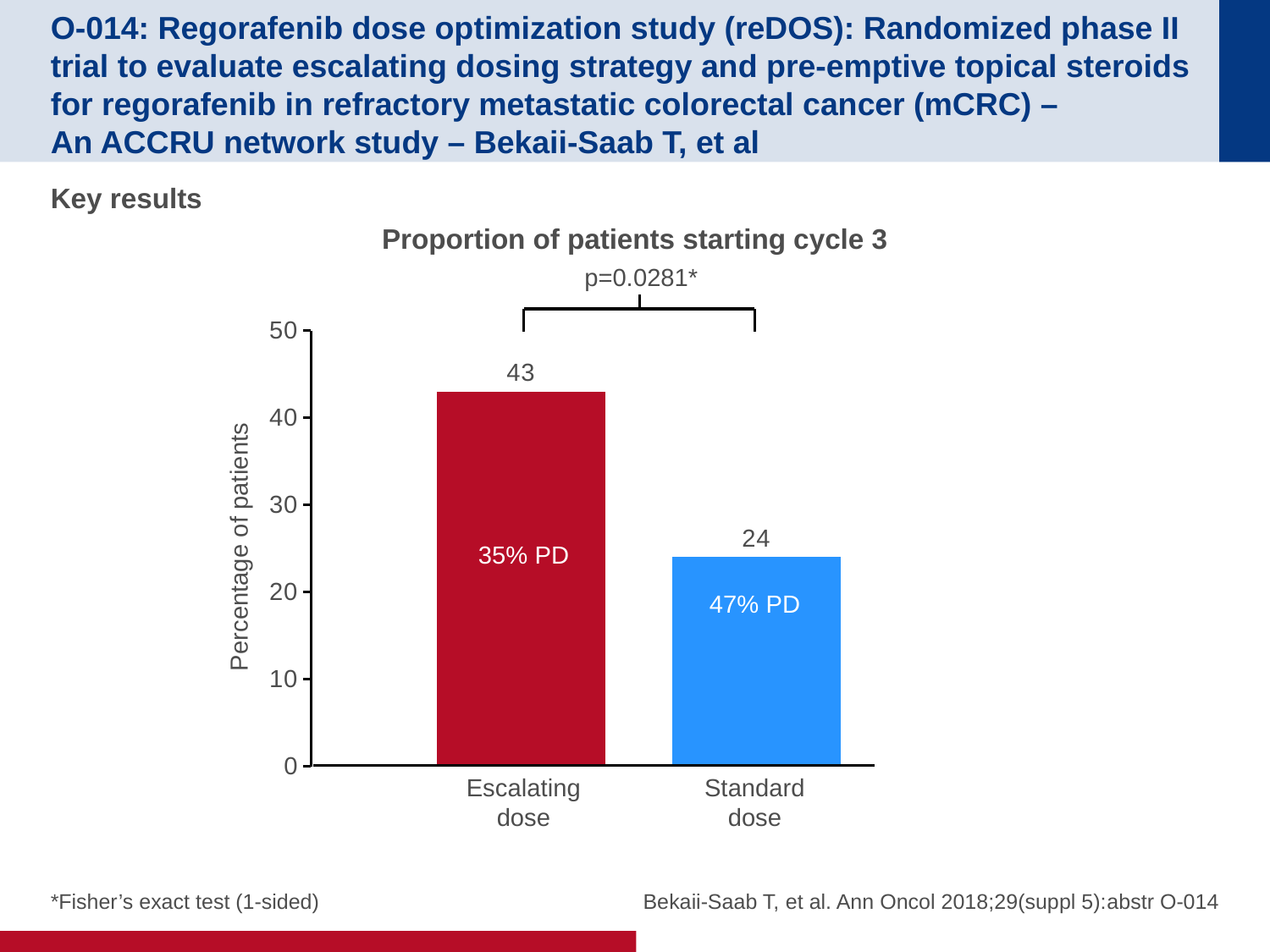

# O-014: Regorafenib dose optimization study (reDOS): Randomized phase II trial to evaluate escalating dosing strategy and pre-emptive topical steroids for regorafenib in refractory metastatic colorectal cancer (mCRC) – An ACCRU network study – Bekaii-Saab T, et al
Key results
Proportion of patients starting cycle 3
p=0.0281*

### Chart

| Category | Series 1 | Series 2 |
|---|---|---|
| Category 1 | 43.0 | 24.0 |
Percentage of patients
35% PD
47% PD
Escalating
dose
Standard
dose
*Fisher’s exact test (1-sided)
Bekaii-Saab T, et al. Ann Oncol 2018;29(suppl 5):abstr O-014